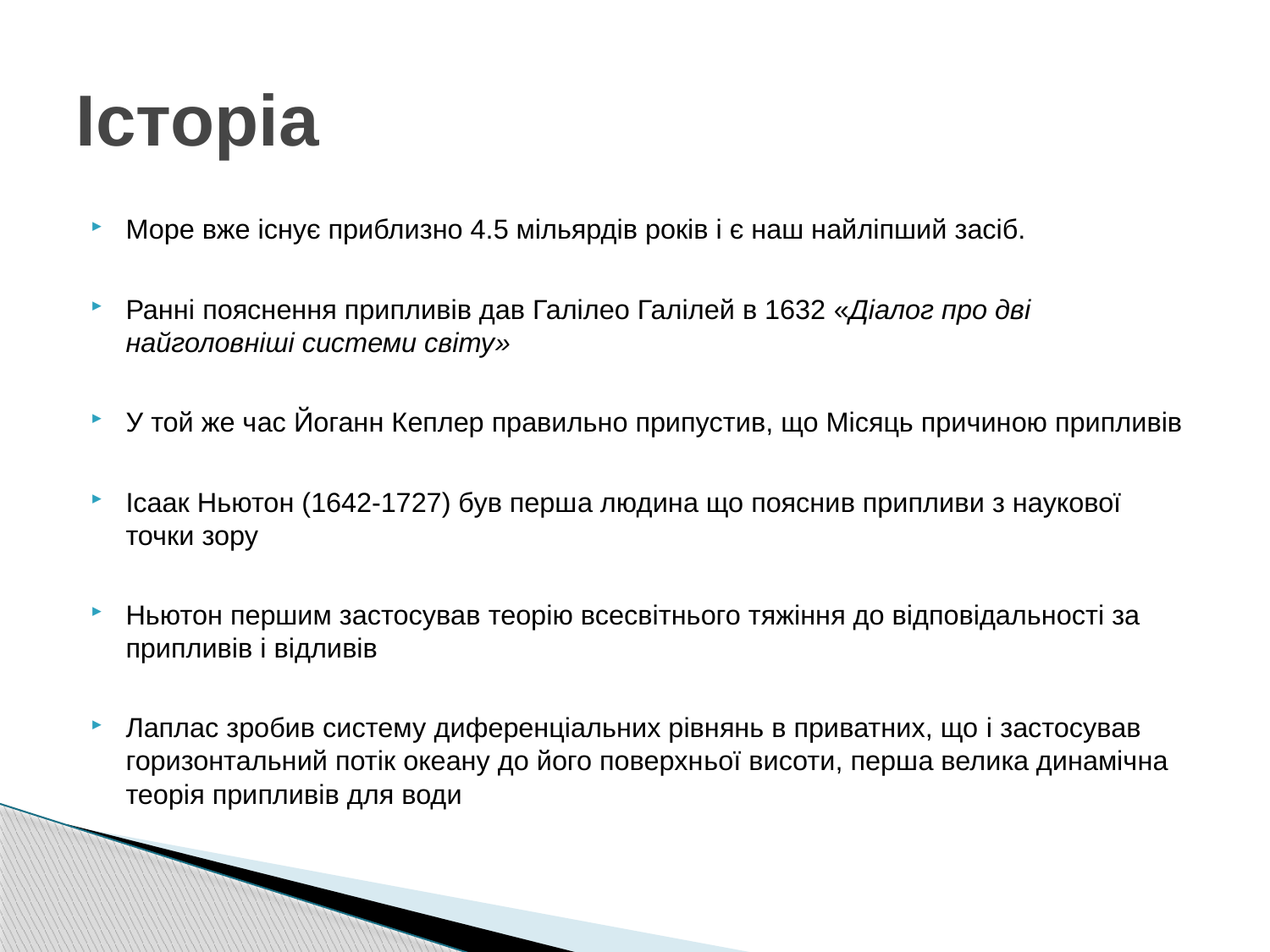

# Історіа
Море вже існує приблизно 4.5 мільярдів років і є наш найліпший засіб.

Ранні пояснення припливів дав Галілео Галілей в 1632 «Діалог про дві найголовніші системи світу»

У той же час Йоганн Кеплер правильно припустив, що Місяць причиною припливів

Ісаак Ньютон (1642-1727) був перша людина що пояснив припливи з наукової точки зору

Ньютон першим застосував теорію всесвітнього тяжіння до відповідальності за припливів і відливів

Лаплас зробив систему диференціальних рівнянь в приватних, що і застосував горизонтальний потік океану до його поверхньої висоти, перша велика динамічна теорія припливів для води